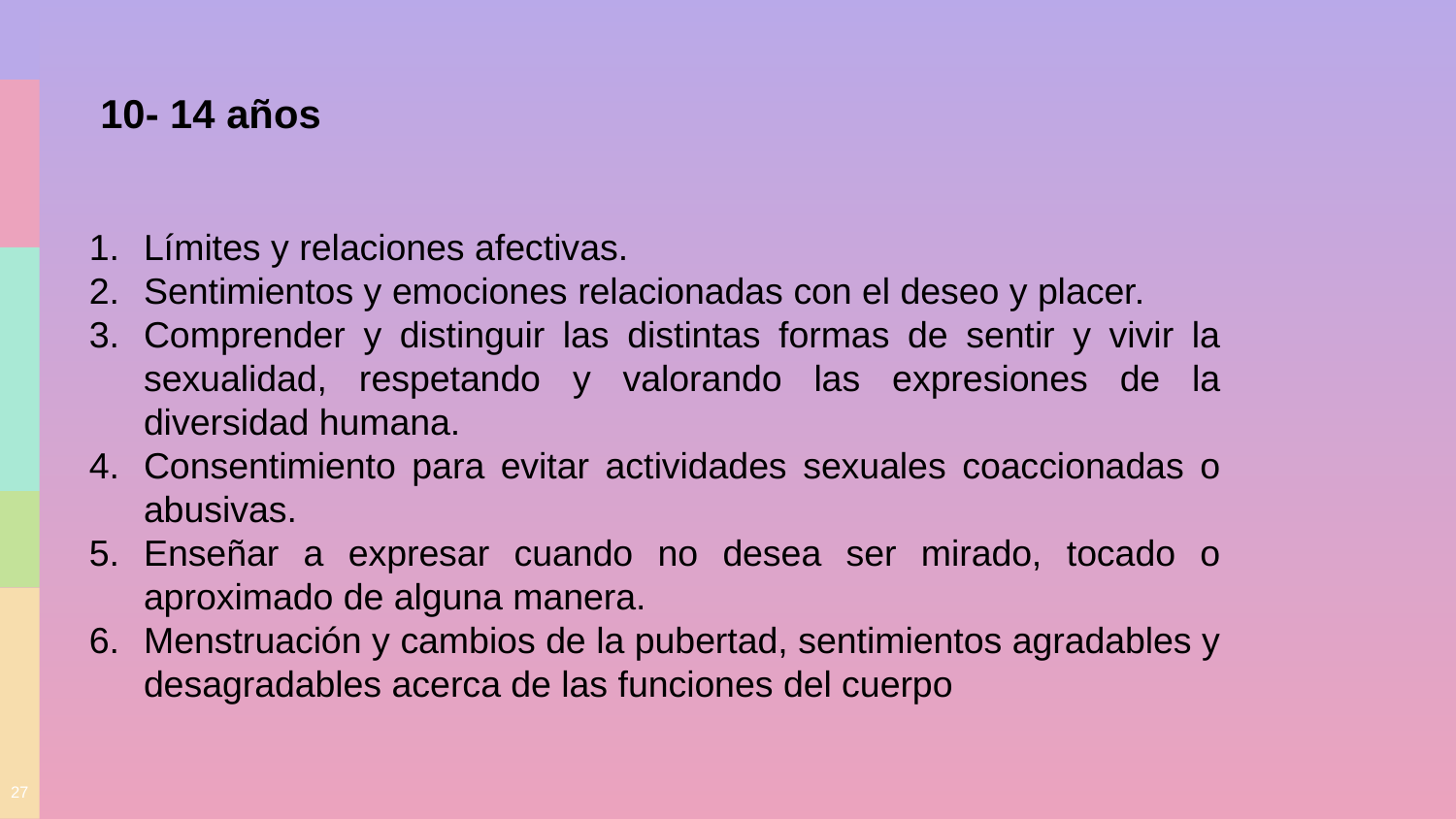

10- 14 años

Límites y relaciones afectivas.
Sentimientos y emociones relacionadas con el deseo y placer.
Comprender y distinguir las distintas formas de sentir y vivir la sexualidad, respetando y valorando las expresiones de la diversidad humana.
Consentimiento para evitar actividades sexuales coaccionadas o abusivas.
Enseñar a expresar cuando no desea ser mirado, tocado o aproximado de alguna manera.
Menstruación y cambios de la pubertad, sentimientos agradables y desagradables acerca de las funciones del cuerpo
27